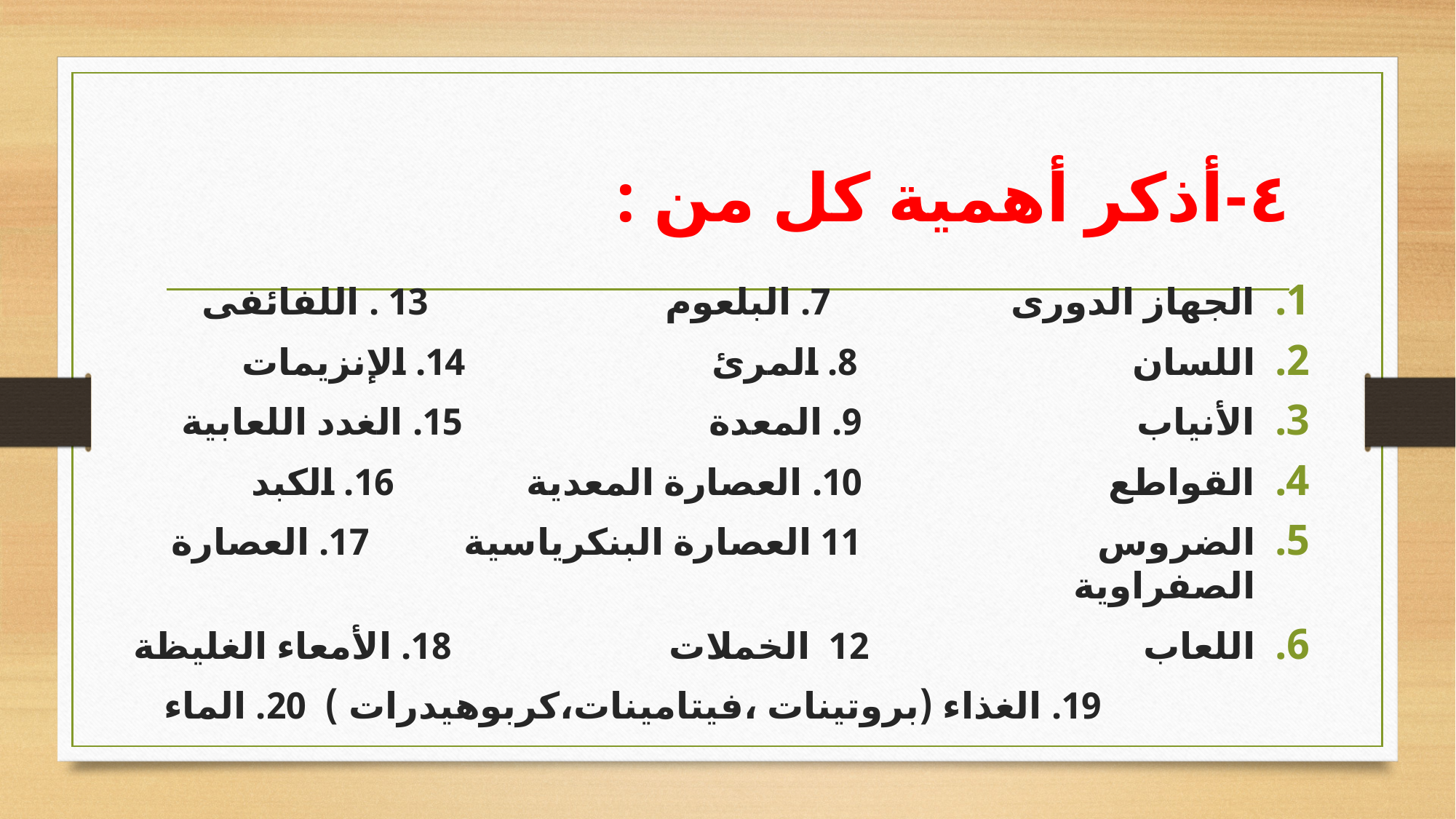

# ٤-أذكر أهمية كل من :
الجهاز الدورى                   7. البلعوم                         13 . اللفائفى
اللسان                             8. المرئ                          14. الإنزيمات
الأنياب                             9. المعدة                          15. الغدد اللعابية
القواطع                          10. العصارة المعدية              16. الكبد
الضروس                         11 العصارة البنكرياسية          17. العصارة الصفراوية
اللعاب                             12  الخملات                       18. الأمعاء الغليظة
                      19. الغذاء (بروتينات ،فيتامينات،كربوهيدرات )  20. الماء